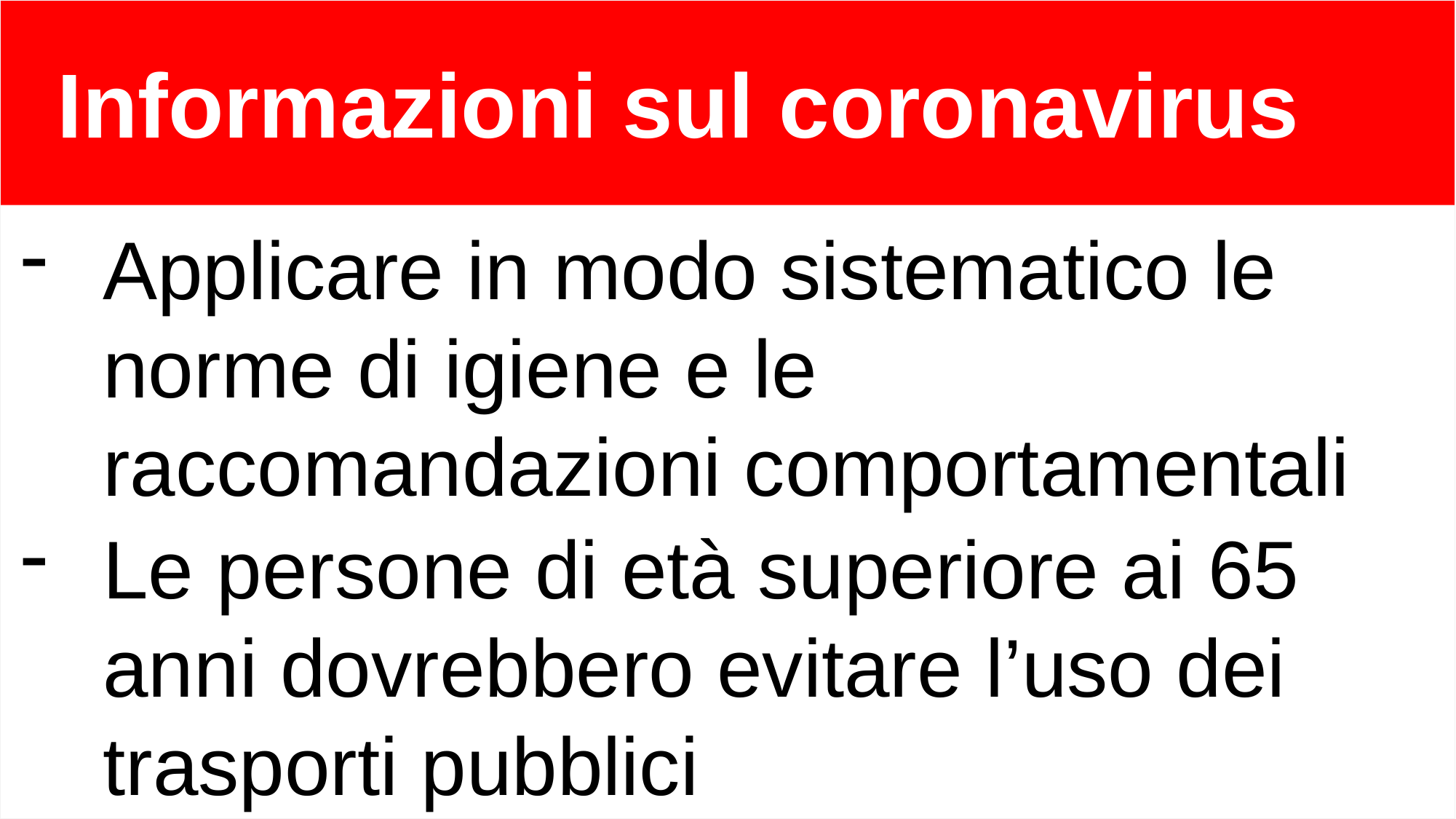

Informazioni sul coronavirus

Applicare in modo sistematico le norme di igiene e le raccomandazioni comportamentali
Le persone di età superiore ai 65 anni dovrebbero evitare l’uso dei trasporti pubblici